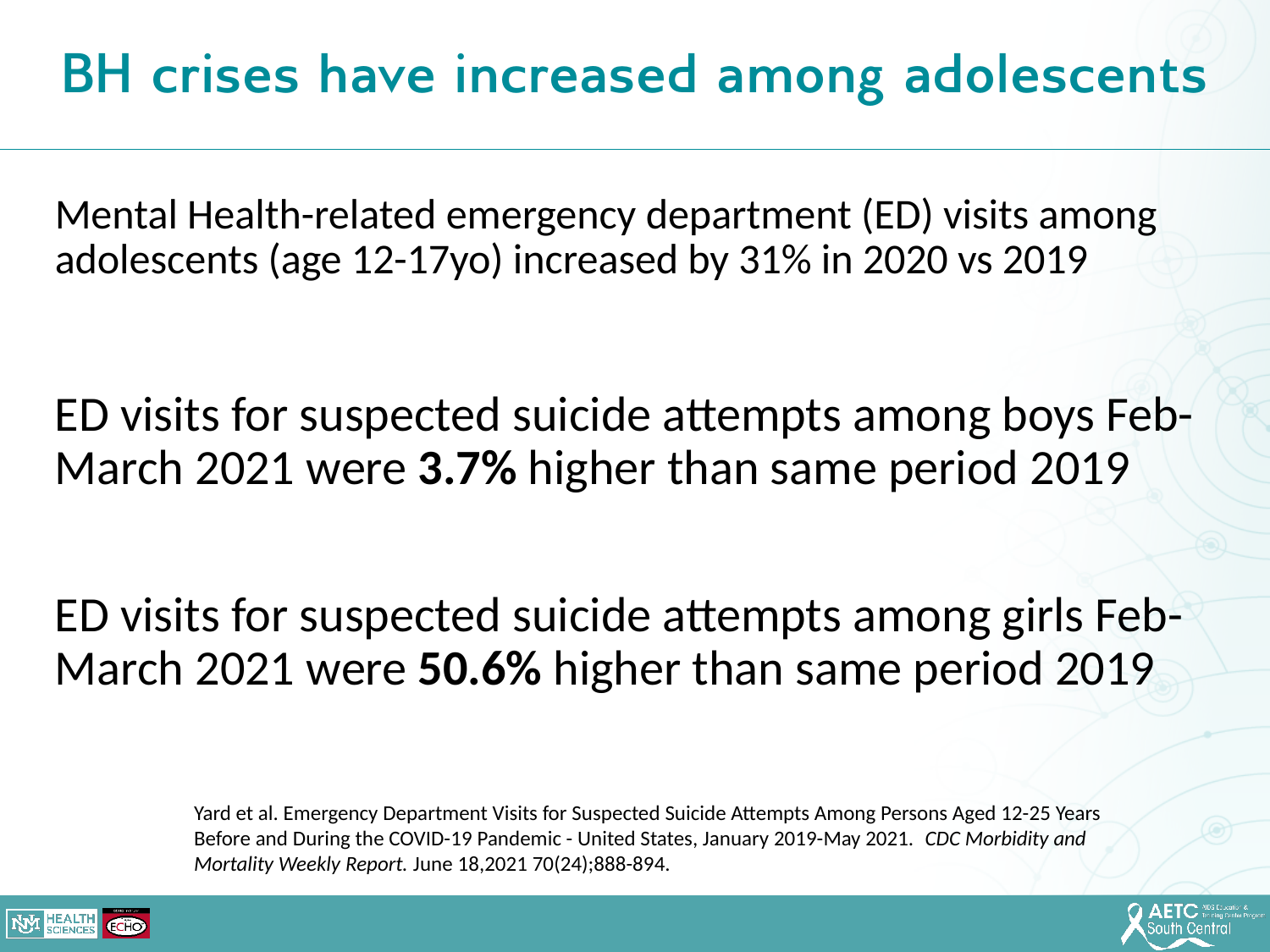

BH crises have increased among adolescents
Mental Health-related emergency department (ED) visits among adolescents (age 12-17yo) increased by 31% in 2020 vs 2019
ED visits for suspected suicide attempts among boys Feb-March 2021 were 3.7% higher than same period 2019
ED visits for suspected suicide attempts among girls Feb-March 2021 were 50.6% higher than same period 2019
Yard et al. Emergency Department Visits for Suspected Suicide Attempts Among Persons Aged 12-25 Years Before and During the COVID-19 Pandemic - United States, January 2019-May 2021.  CDC Morbidity and Mortality Weekly Report. June 18,2021 70(24);888-894.